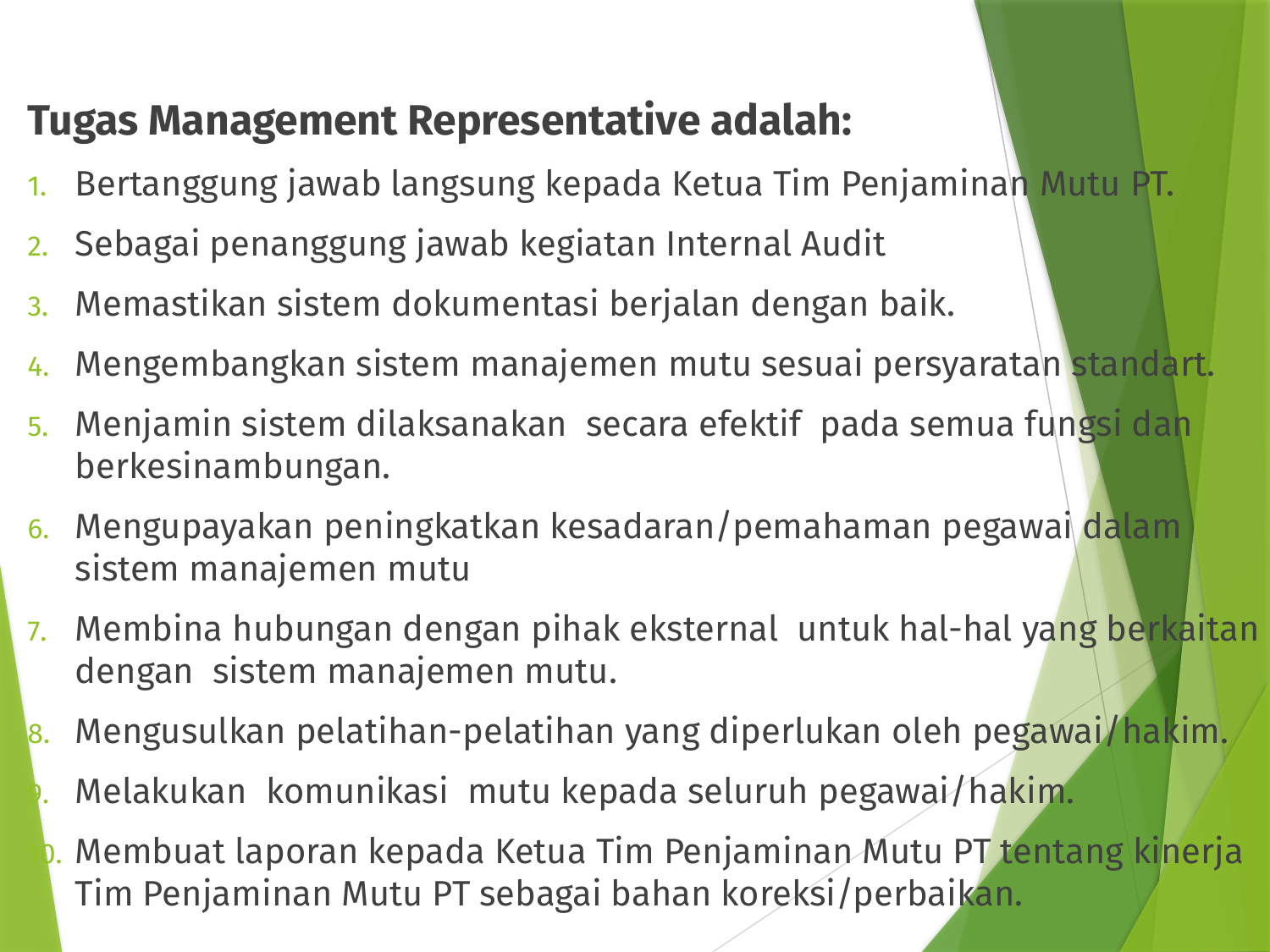

Tugas Management Representative adalah:
Bertanggung jawab langsung kepada Ketua Tim Penjaminan Mutu PT.
Sebagai penanggung jawab kegiatan Internal Audit
Memastikan sistem dokumentasi berjalan dengan baik.
Mengembangkan sistem manajemen mutu sesuai persyaratan standart.
Menjamin sistem dilaksanakan  secara efektif  pada semua fungsi dan berkesinambungan.
Mengupayakan peningkatkan kesadaran/pemahaman pegawai dalam sistem manajemen mutu
Membina hubungan dengan pihak eksternal  untuk hal-hal yang berkaitan dengan  sistem manajemen mutu.
Mengusulkan pelatihan-pelatihan yang diperlukan oleh pegawai/hakim.
Melakukan  komunikasi  mutu kepada seluruh pegawai/hakim.
Membuat laporan kepada Ketua Tim Penjaminan Mutu PT tentang kinerja Tim Penjaminan Mutu PT sebagai bahan koreksi/perbaikan.